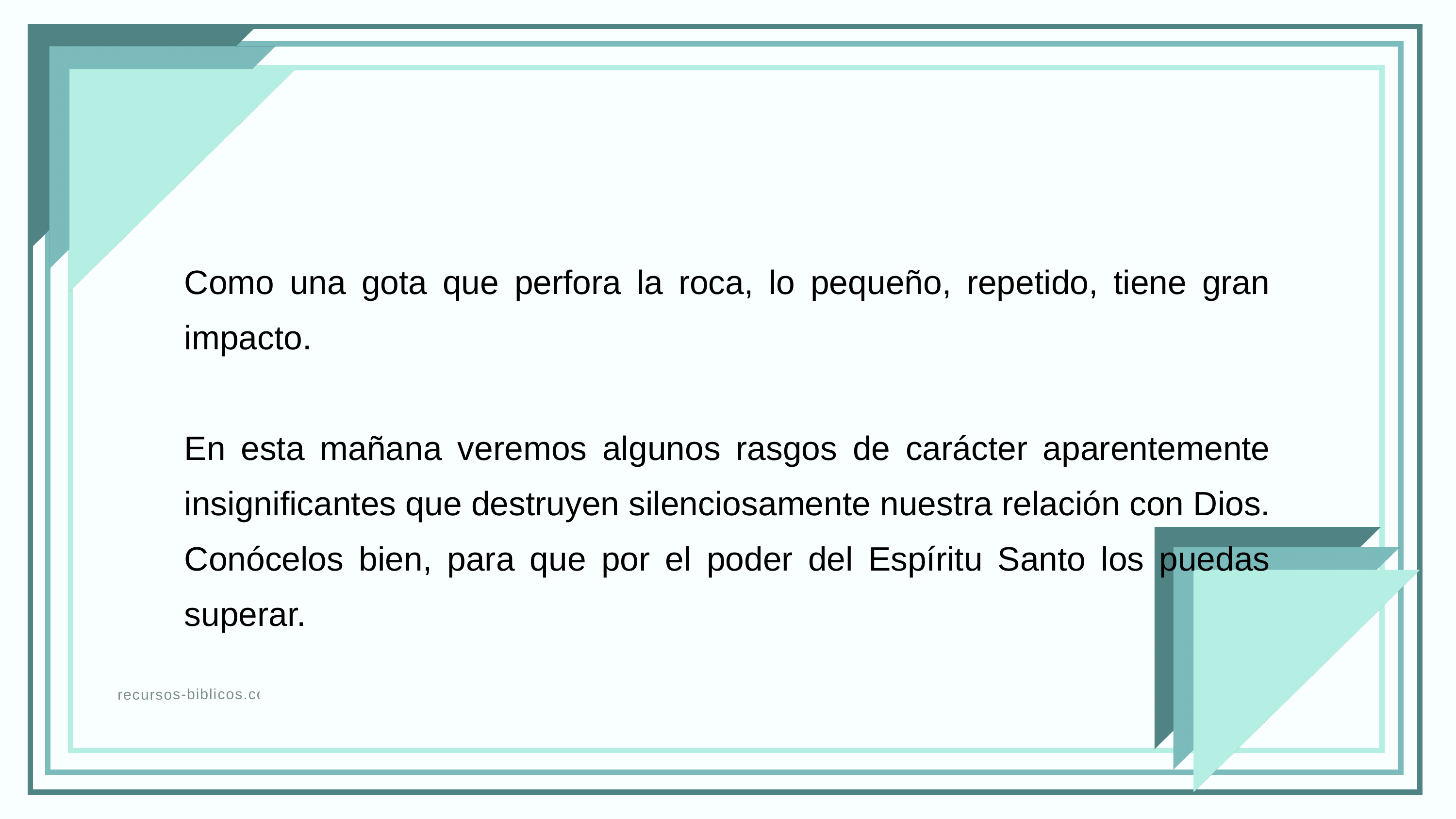

Como una gota que perfora la roca, lo pequeño, repetido, tiene gran impacto.

En esta mañana veremos algunos rasgos de carácter aparentemente insignificantes que destruyen silenciosamente nuestra relación con Dios. Conócelos bien, para que por el poder del Espíritu Santo los puedas superar.
recursos-biblicos.com